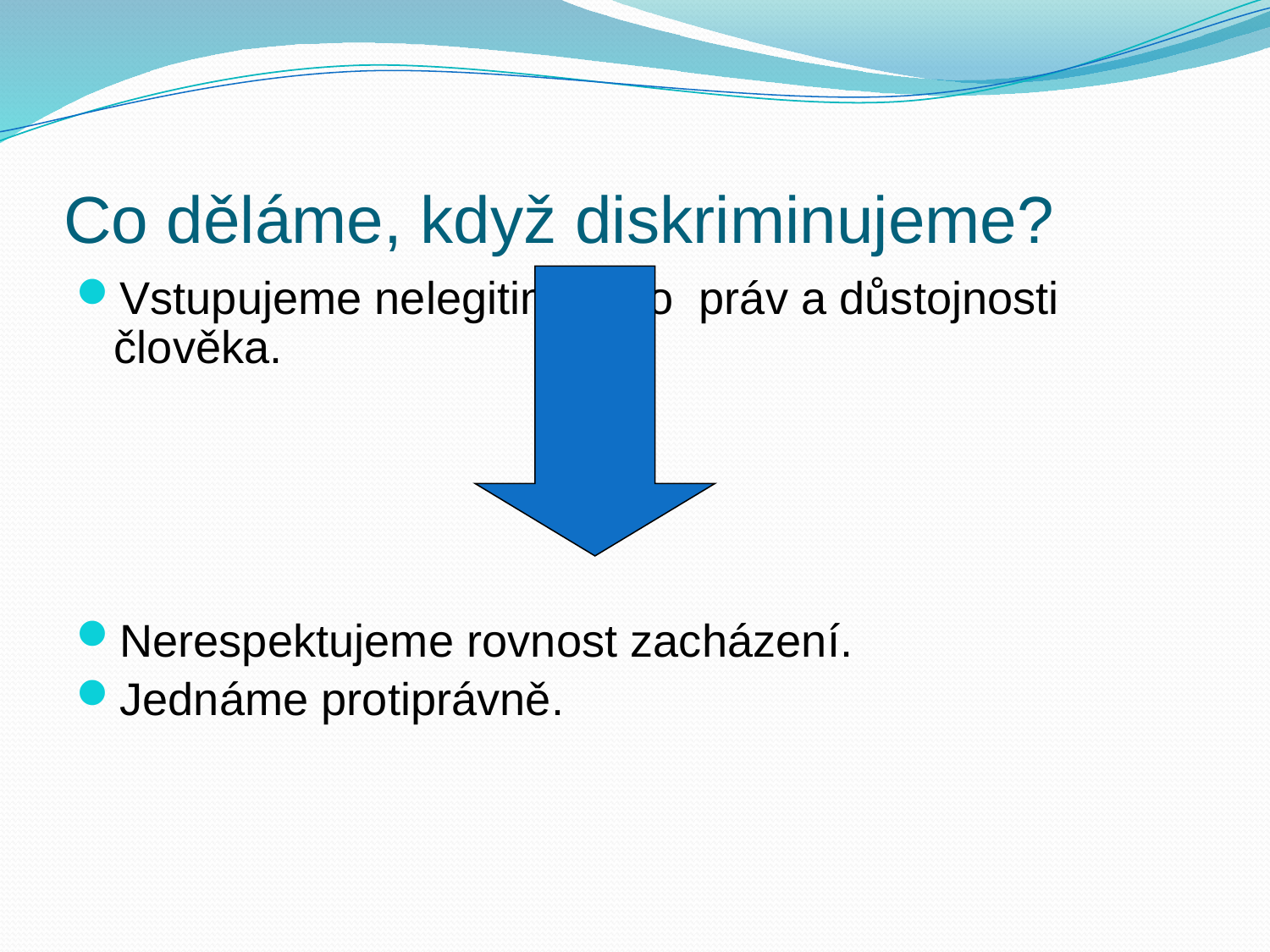

# Co děláme, když diskriminujeme?

Vstupujeme nelegitimně do  práv a důstojnosti člověka.

Nerespektujeme rovnost zacházení.
Jednáme protiprávně.